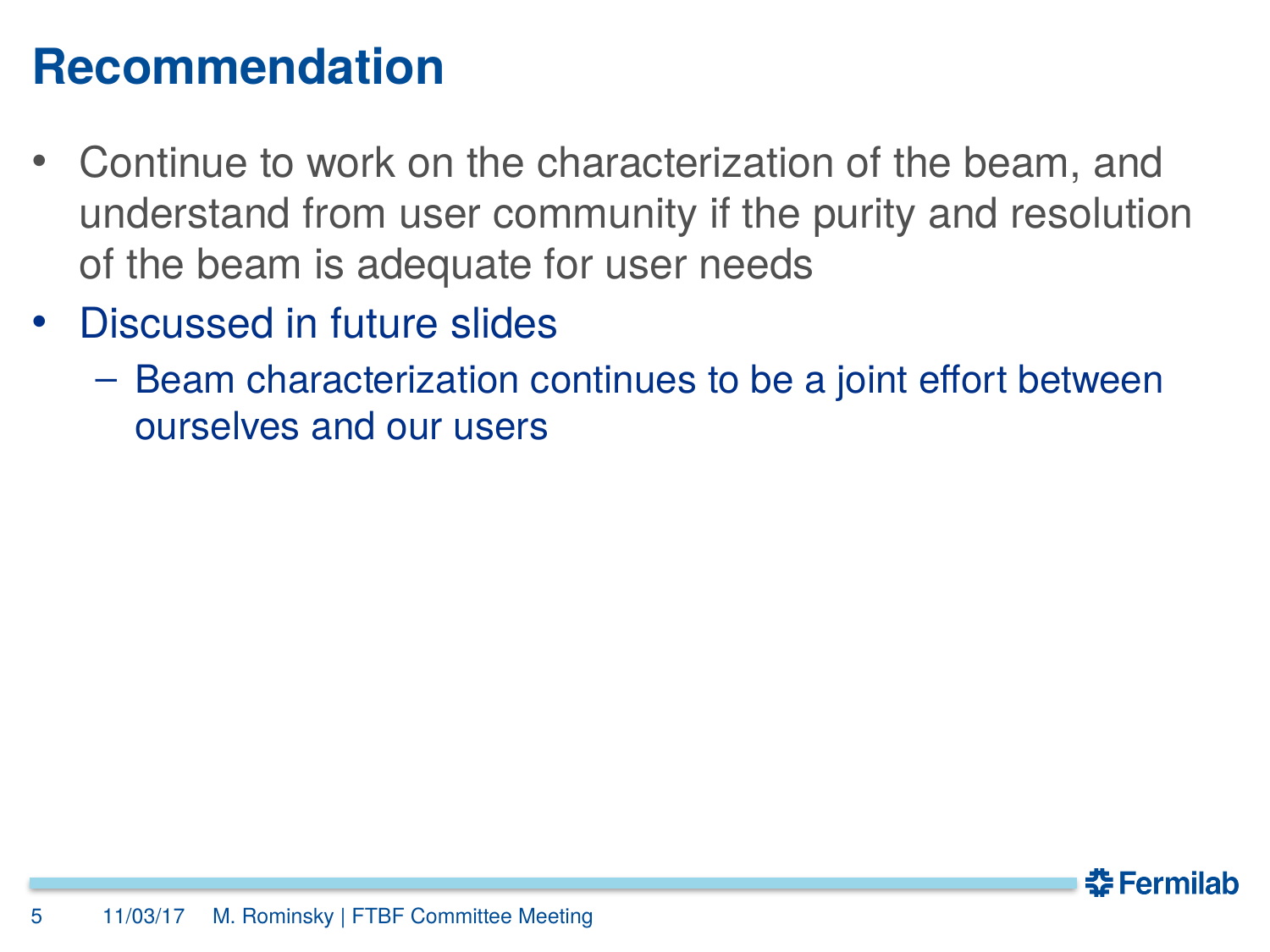

# Recommendation
Continue to work on the characterization of the beam, and understand from user community if the purity and resolution of the beam is adequate for user needs
Discussed in future slides
Beam characterization continues to be a joint effort between ourselves and our users

5
11/03/17
M. Rominsky | FTBF Committee Meeting